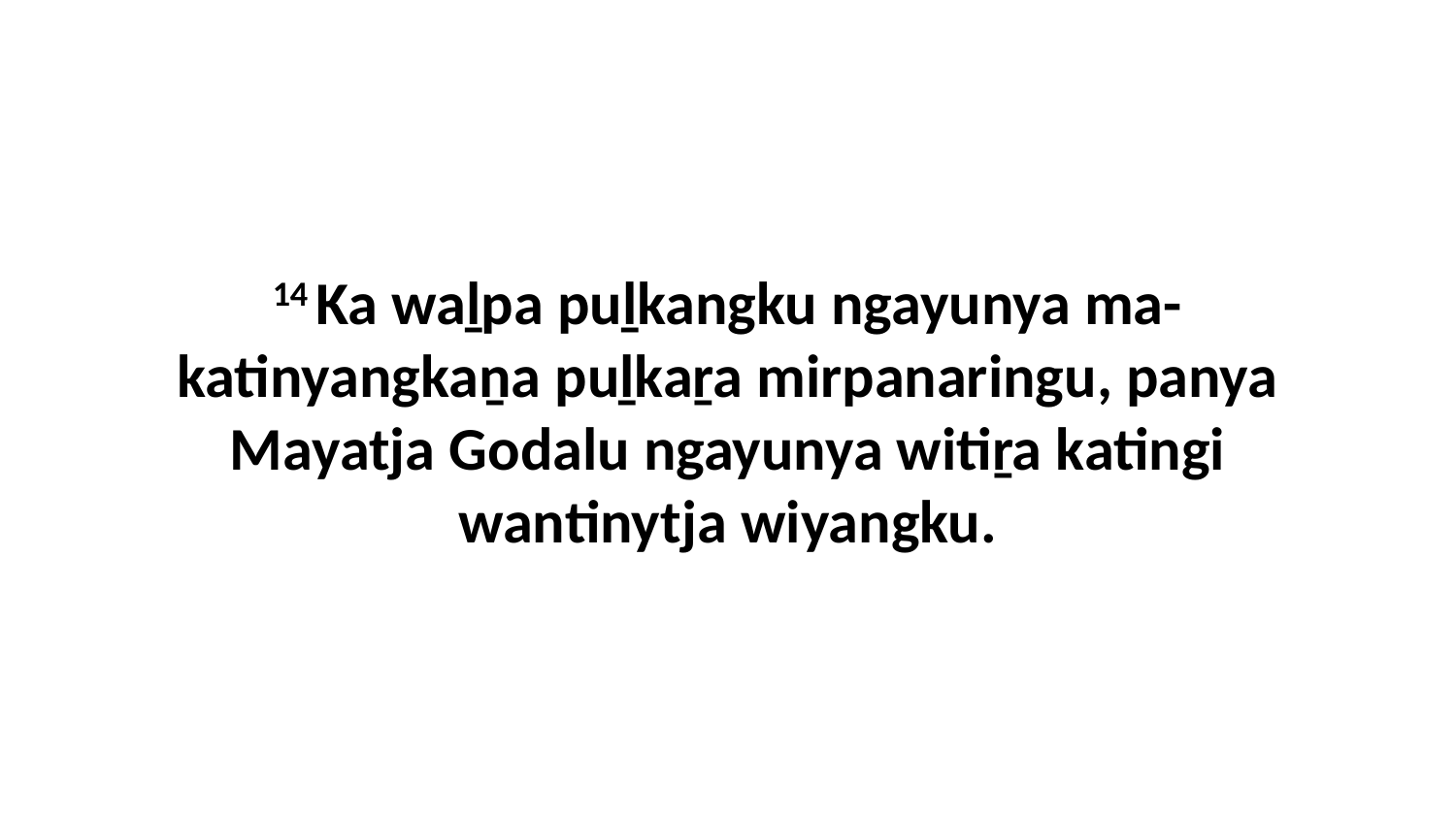

14 Ka waḻpa puḻkangku ngayunya ma-katinyangkaṉa puḻkaṟa mirpanaringu, panya Mayatja Godalu ngayunya witiṟa katingi wantinytja wiyangku.